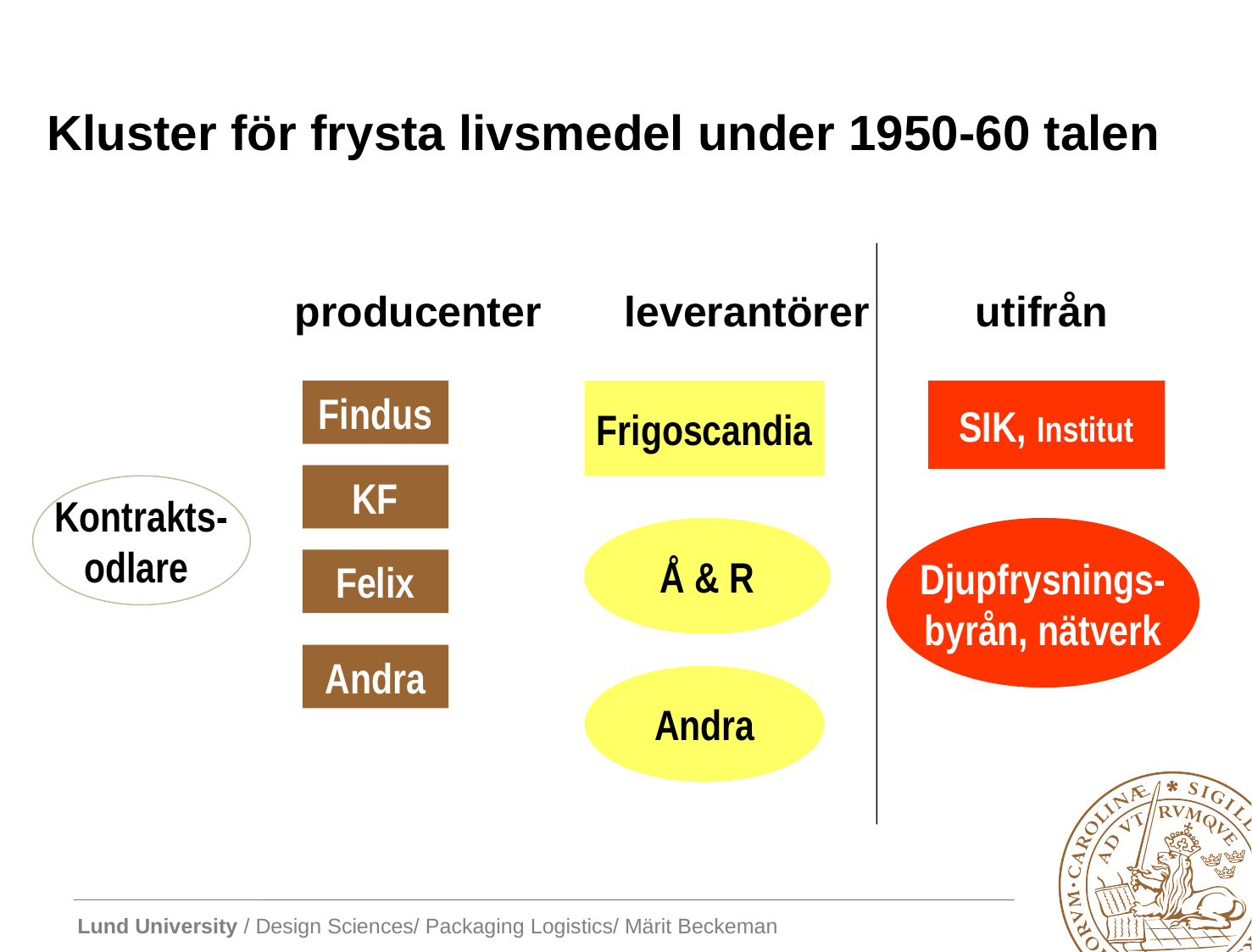

# Kluster för frysta livsmedel under 1950-60 talen

		     producenter       leverantörer         utifrån
Findus
Frigoscandia
SIK, Institut
KF
Kontrakts-
odlare
Å & R
Djupfrysnings-
byrån, nätverk
Felix
Andra
Andra